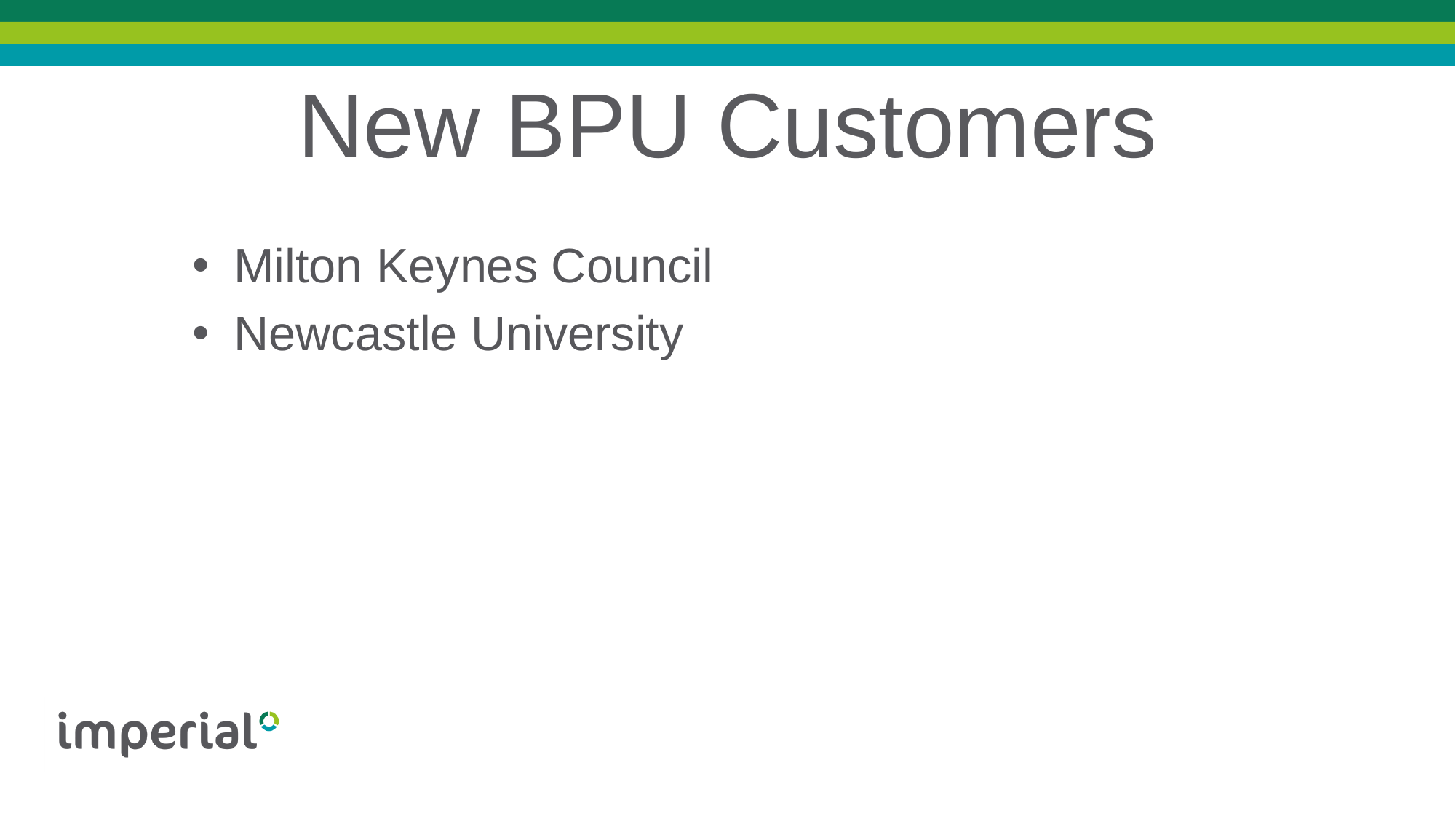

# New BPU Customers
Milton Keynes Council
Newcastle University